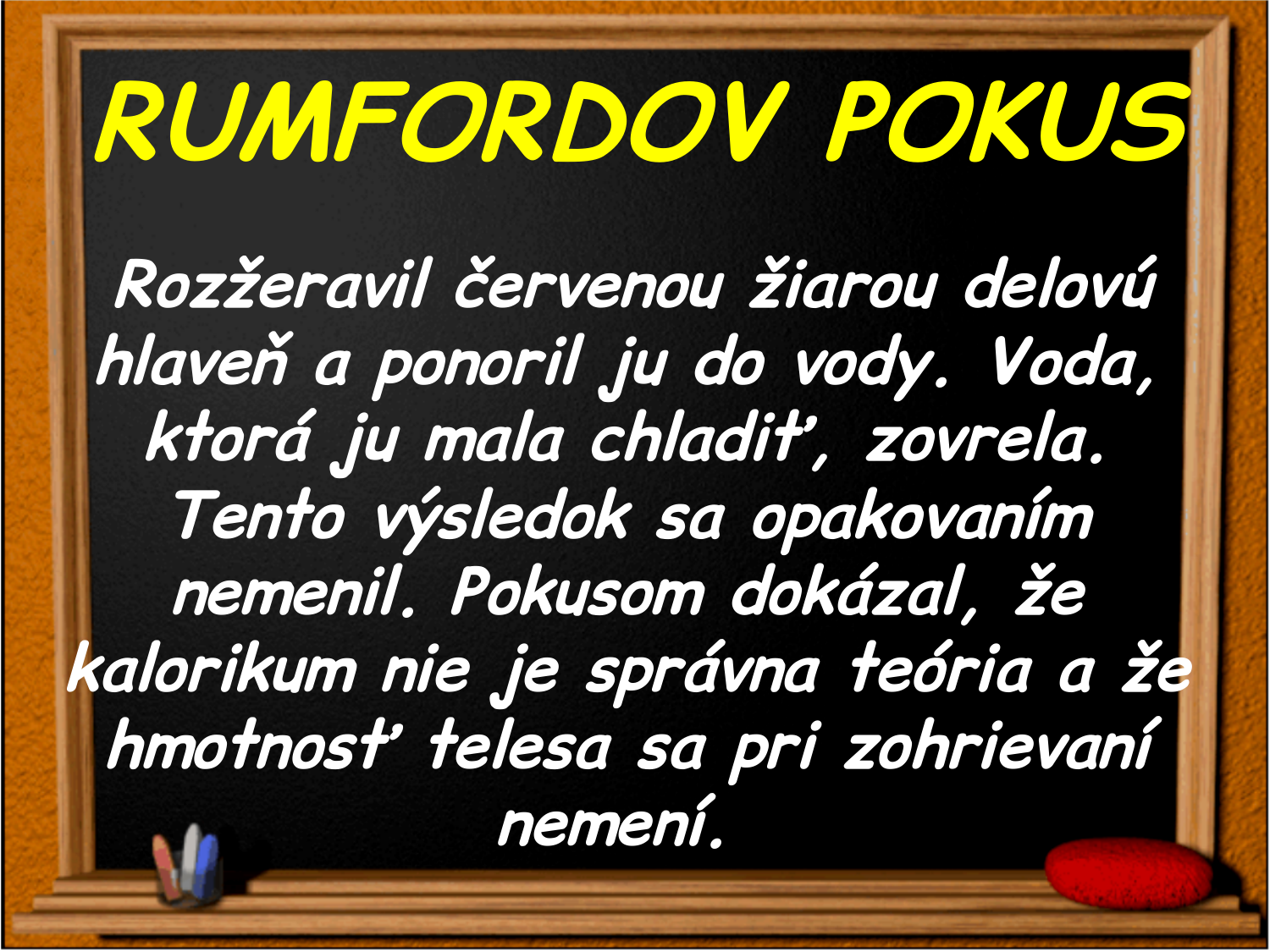

# Rumfordov pokus
  Rozžeravil červenou žiarou delovú hlaveň a ponoril ju do vody. Voda, ktorá ju mala chladiť, zovrela. Tento výsledok sa opakovaním nemenil. Pokusom dokázal, že kalorikum nie je správna teória a že hmotnosť telesa sa pri zohrievaní nemení.